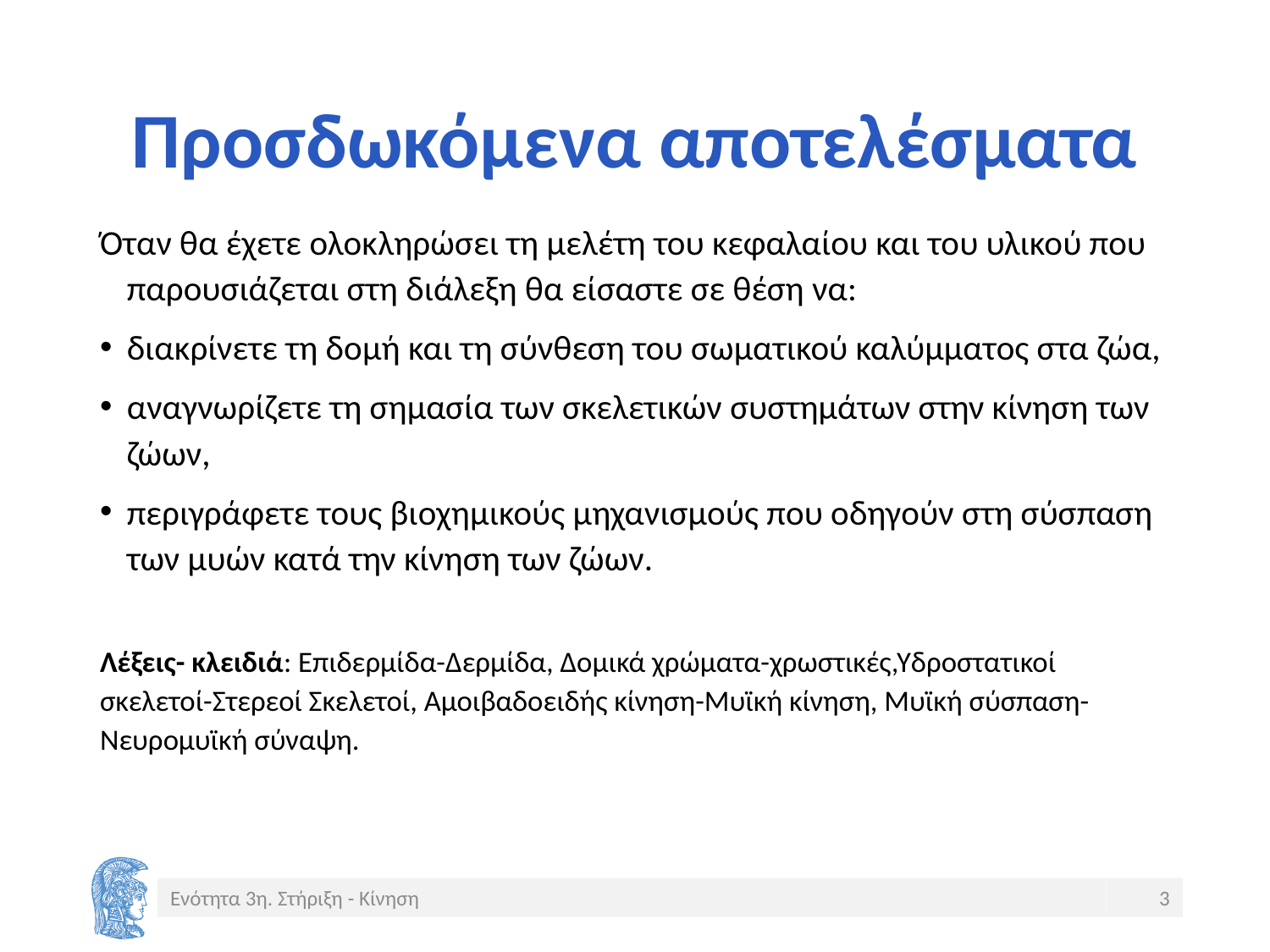

# Προσδωκόμενα αποτελέσματα
Όταν θα έχετε ολοκληρώσει τη μελέτη του κεφαλαίου και του υλικού που παρουσιάζεται στη διάλεξη θα είσαστε σε θέση να:
διακρίνετε τη δομή και τη σύνθεση του σωματικού καλύμματος στα ζώα,
αναγνωρίζετε τη σημασία των σκελετικών συστημάτων στην κίνηση των ζώων,
περιγράφετε τους βιοχημικούς μηχανισμούς που οδηγούν στη σύσπαση των μυών κατά την κίνηση των ζώων.

Λέξεις- κλειδιά: Επιδερμίδα-Δερμίδα, Δομικά χρώματα-χρωστικές,Υδροστατικοί σκελετοί-Στερεοί Σκελετοί, Αμοιβαδοειδής κίνηση-Μυϊκή κίνηση, Μυϊκή σύσπαση-Νευρομυϊκή σύναψη.

Ενότητα 3η. Στήριξη - Κίνηση
3